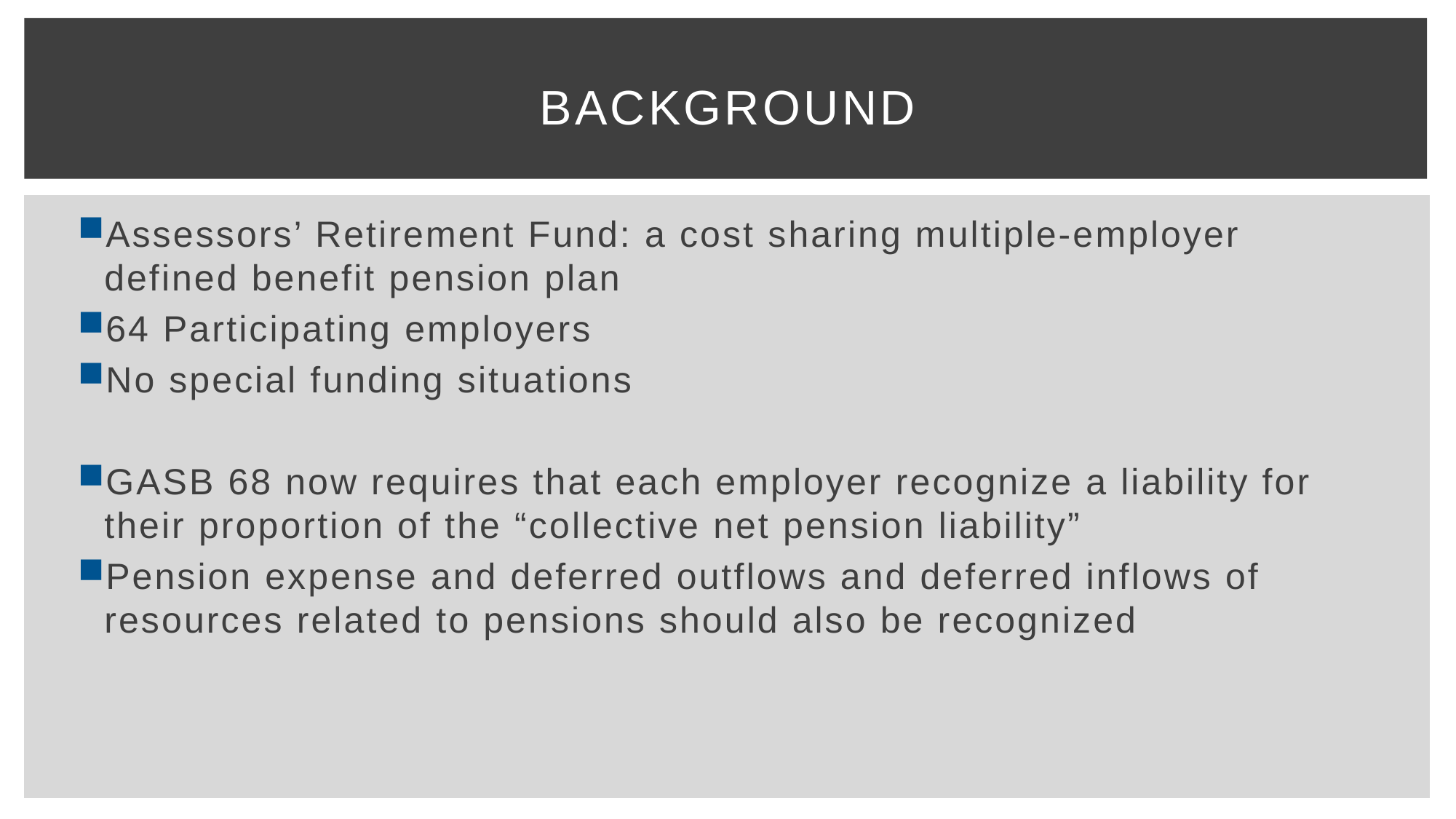

# background
Assessors’ Retirement Fund: a cost sharing multiple-employer defined benefit pension plan
64 Participating employers
No special funding situations

GASB 68 now requires that each employer recognize a liability for their proportion of the “collective net pension liability”
Pension expense and deferred outflows and deferred inflows of resources related to pensions should also be recognized